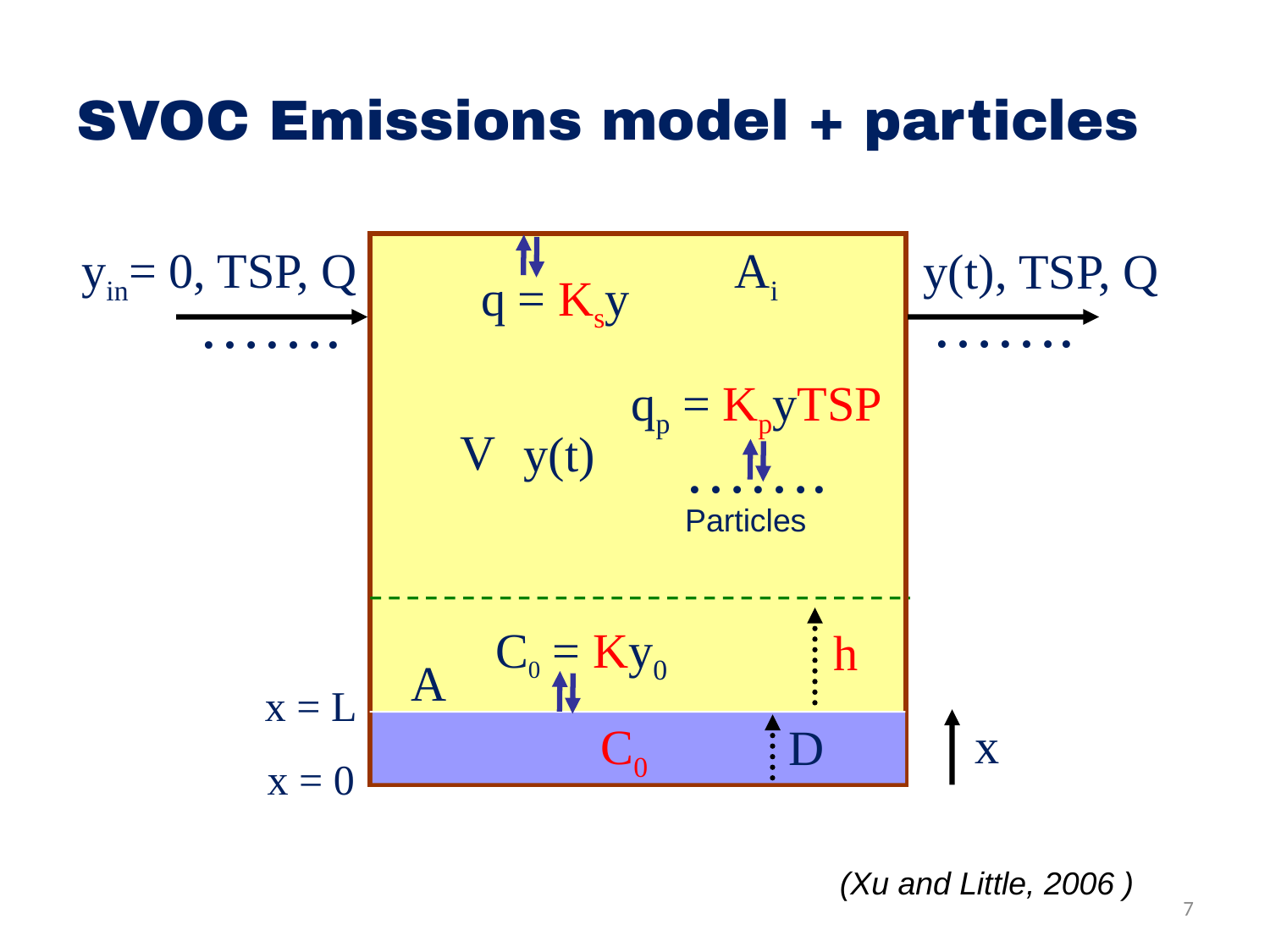

# SVOC Emissions model + particles
yin= 0, TSP, Q
Ai
y(t), TSP, Q

q = Ksy
…….
…….

qp = KpyTSP
V
y(t)
…….

Particles

C0 = Ky0
h
A

x = L
x
C0

D

x = 0
(Xu and Little, 2006 )
7